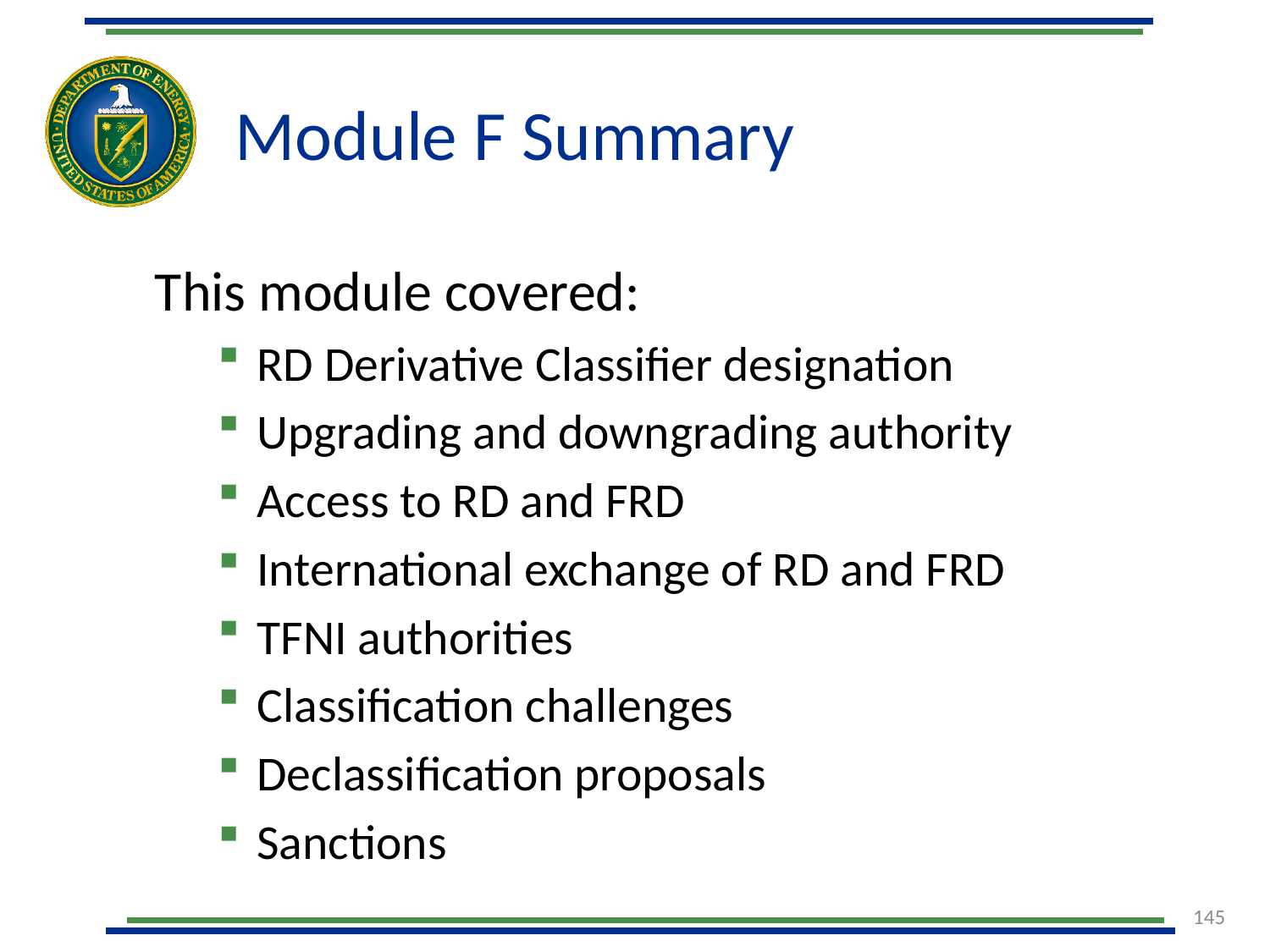

# Module F Summary
This module covered:
RD Derivative Classifier designation
Upgrading and downgrading authority
Access to RD and FRD
International exchange of RD and FRD
TFNI authorities
Classification challenges
Declassification proposals
Sanctions

145